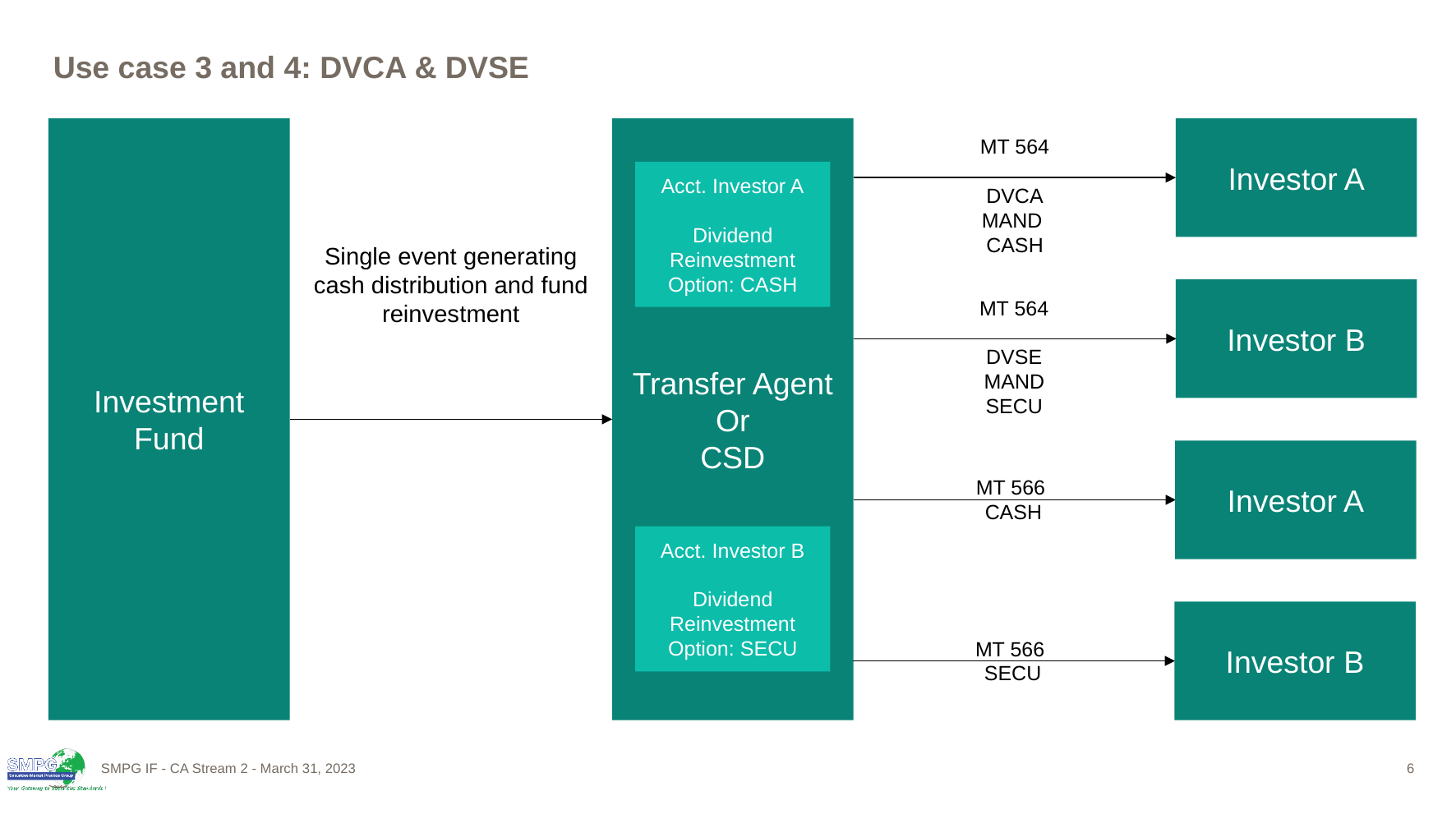

# Use case 3 and 4: DVCA & DVSE
Transfer Agent
Or
CSD
Investor A
Investment Fund
MT 564

DVCA
MAND
CASH
Acct. Investor A

Dividend
Reinvestment Option: CASH
Single event generating cash distribution and fund reinvestment
Investor B
MT 564

DVSE
MAND
SECU
Investor A
MT 566
CASH
Acct. Investor B

Dividend
Reinvestment Option: SECU
Investor B
MT 566
SECU
SMPG IF - CA Stream 2 - March 31, 2023
6